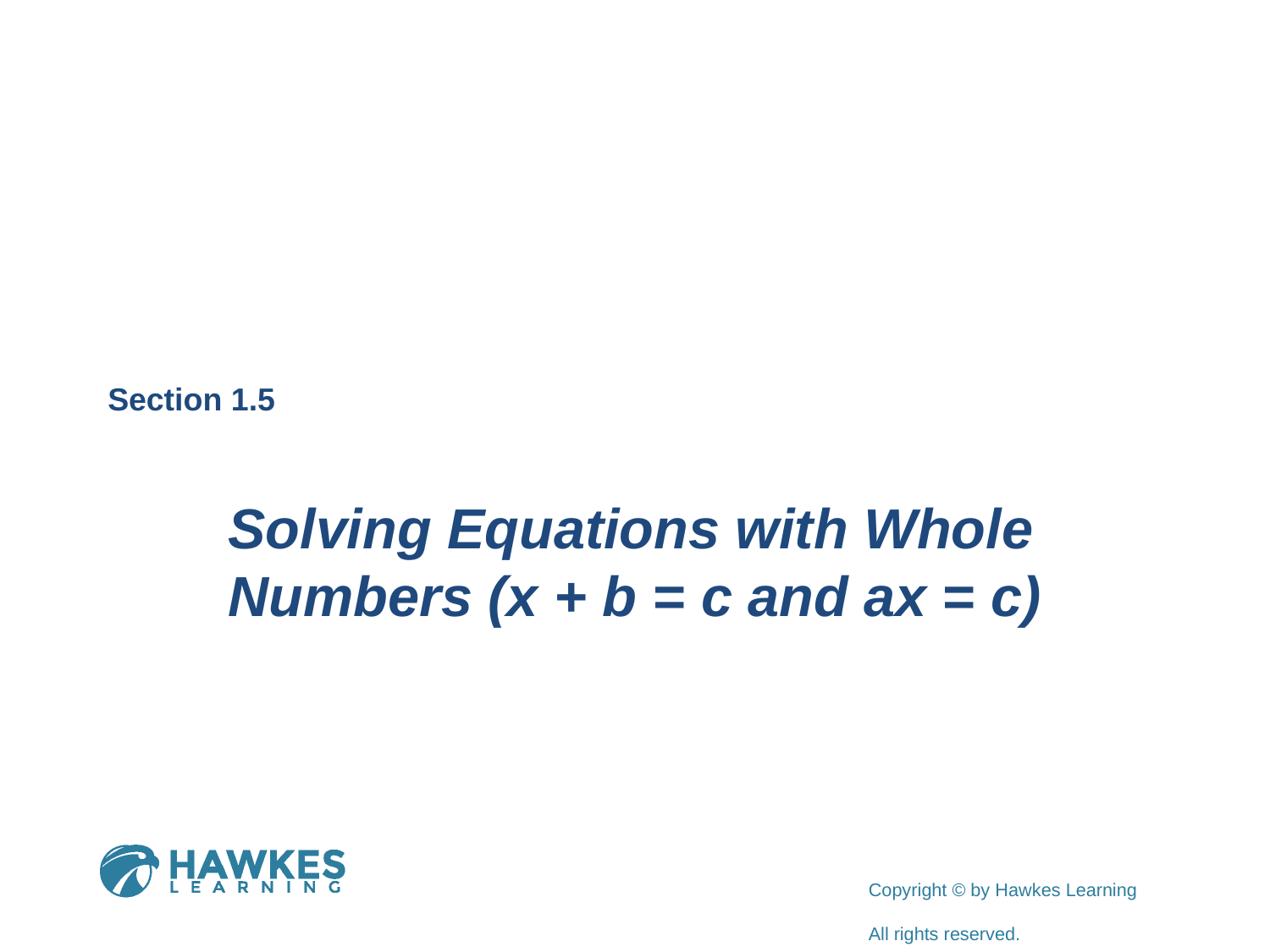

Section 1.5
Solving Equations with Whole Numbers (x + b = c and ax = c)